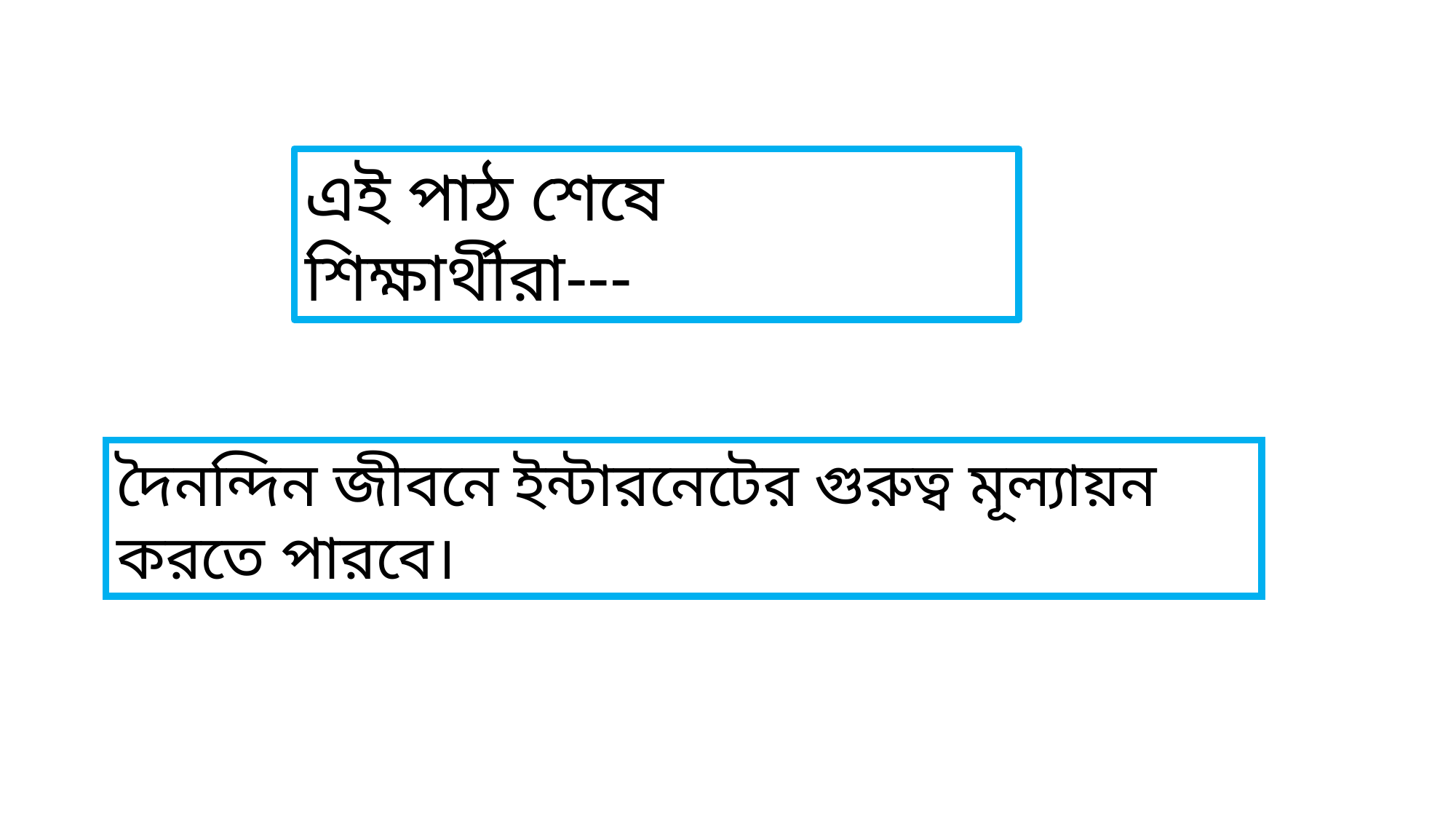

এই পাঠ শেষে শিক্ষার্থীরা---
দৈনন্দিন জীবনে ইন্টারনেটের গুরুত্ব মূল্যায়ন করতে পারবে।